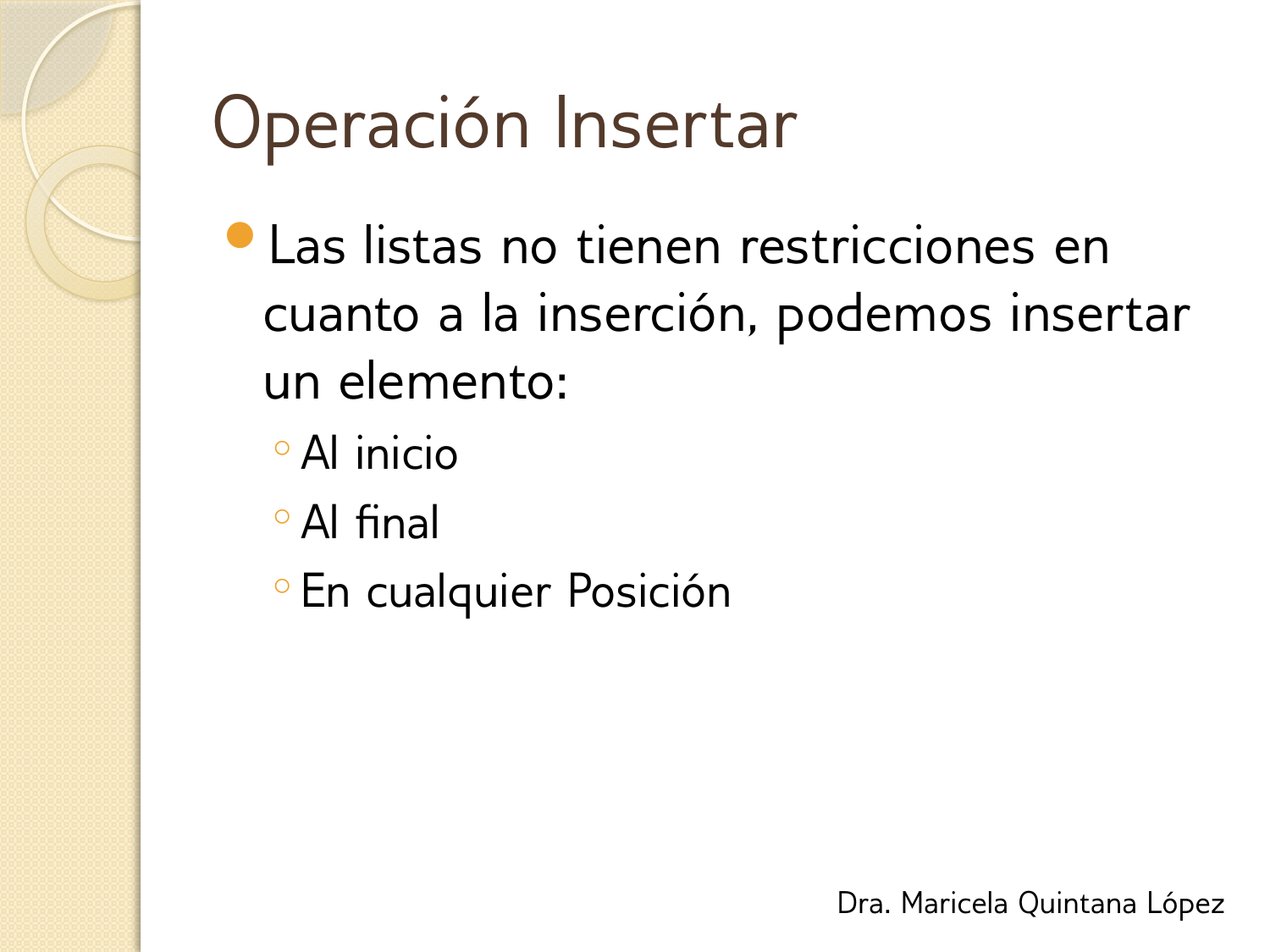

# Operación Insertar
Las listas no tienen restricciones en cuanto a la inserción, podemos insertar un elemento:
Al inicio
Al final
En cualquier Posición